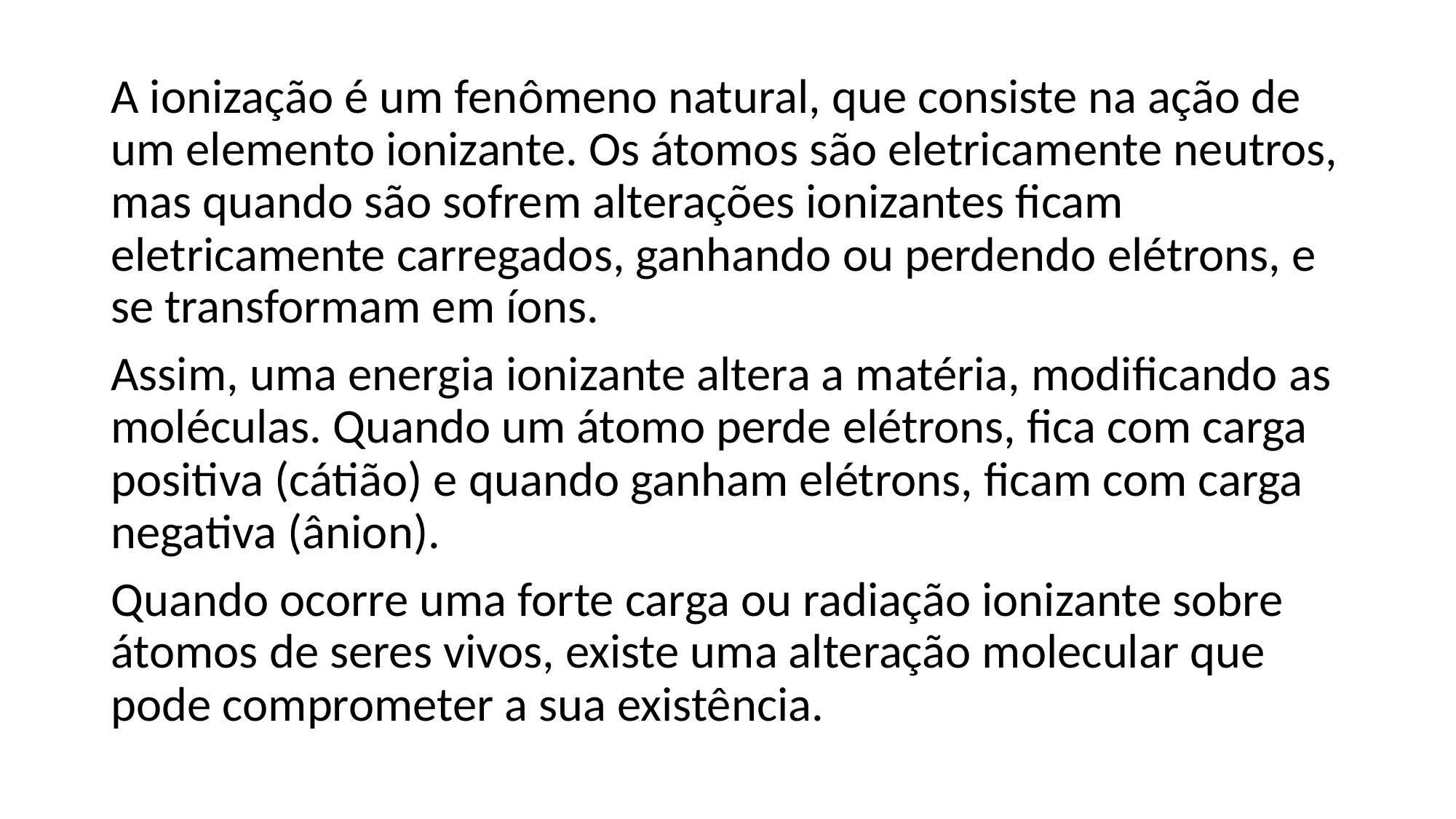

A ionização é um fenômeno natural, que consiste na ação de um elemento ionizante. Os átomos são eletricamente neutros, mas quando são sofrem alterações ionizantes ficam eletricamente carregados, ganhando ou perdendo elétrons, e se transformam em íons.
Assim, uma energia ionizante altera a matéria, modificando as moléculas. Quando um átomo perde elétrons, fica com carga positiva (cátião) e quando ganham elétrons, ficam com carga negativa (ânion).
Quando ocorre uma forte carga ou radiação ionizante sobre átomos de seres vivos, existe uma alteração molecular que pode comprometer a sua existência.
#